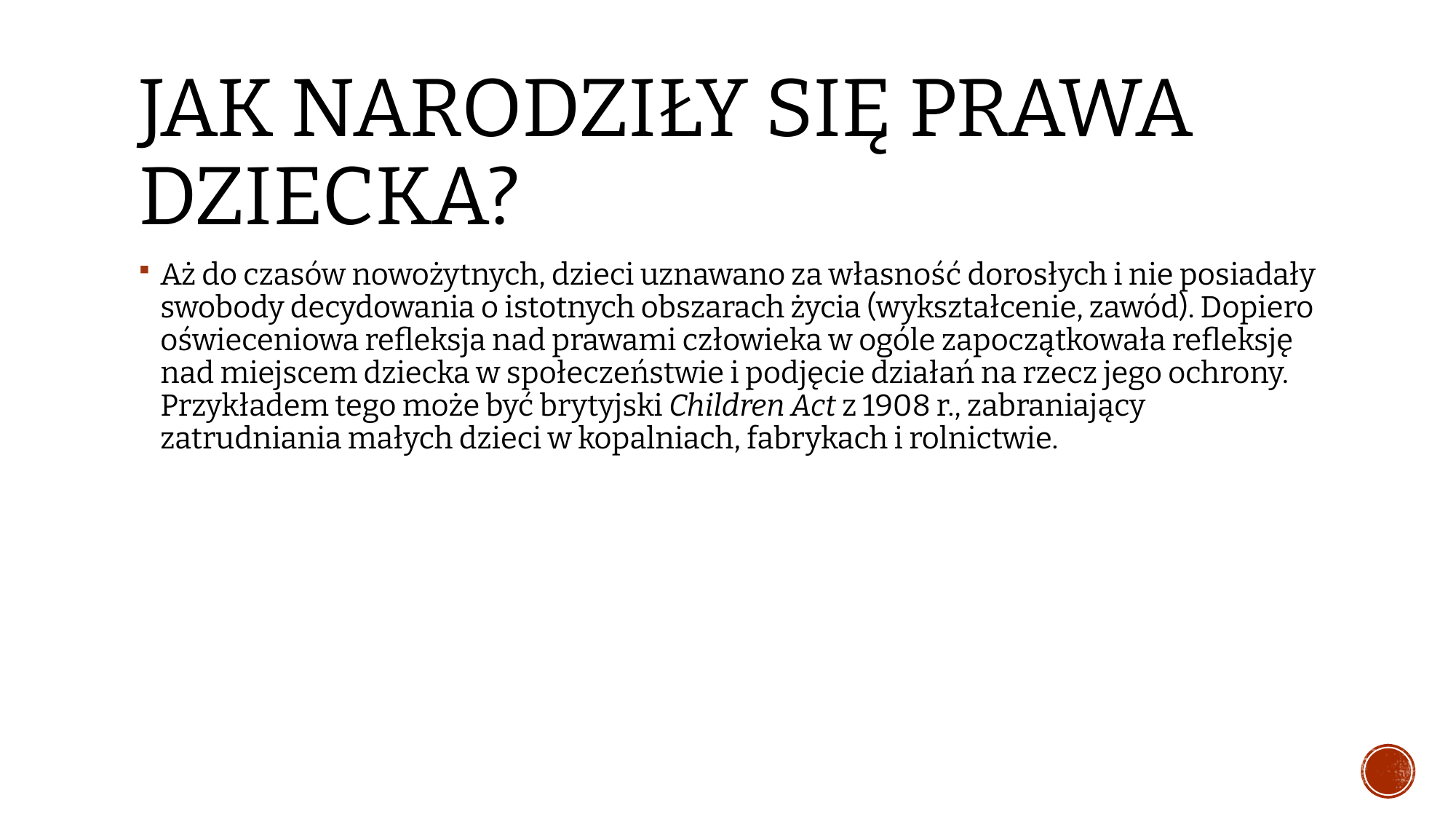

# Jak narodziły się prawa dziecka?
Aż do czasów nowożytnych, dzieci uznawano za własność dorosłych i nie posiadały swobody decydowania o istotnych obszarach życia (wykształcenie, zawód). Dopiero oświeceniowa refleksja nad prawami człowieka w ogóle zapoczątkowała refleksję nad miejscem dziecka w społeczeństwie i podjęcie działań na rzecz jego ochrony. Przykładem tego może być brytyjski Children Act z 1908 r., zabraniający zatrudniania małych dzieci w kopalniach, fabrykach i rolnictwie.